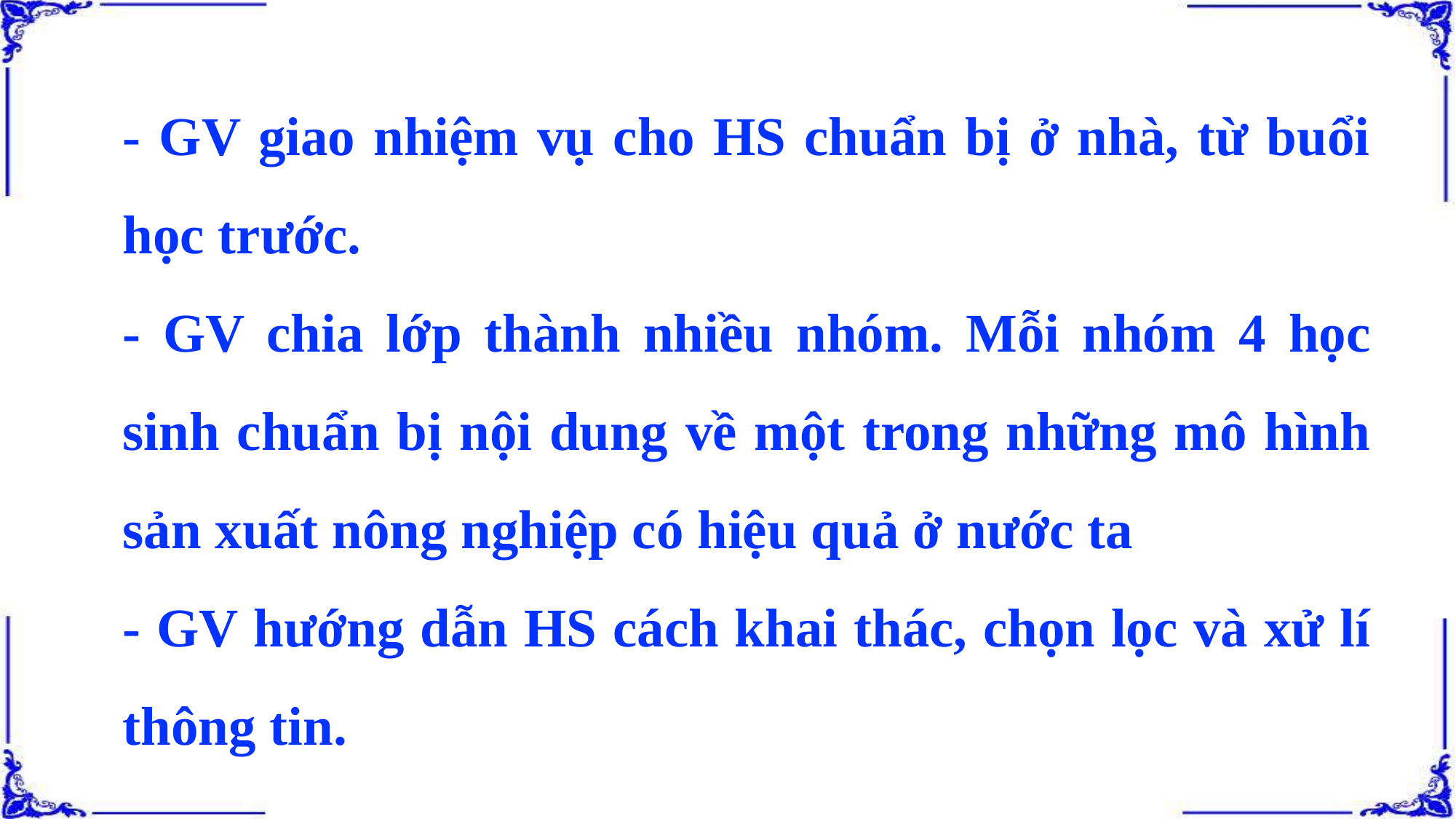

- GV giao nhiệm vụ cho HS chuẩn bị ở nhà, từ buổi học trước.
- GV chia lớp thành nhiều nhóm. Mỗi nhóm 4 học sinh chuẩn bị nội dung về một trong những mô hình sản xuất nông nghiệp có hiệu quả ở nước ta
- GV hướng dẫn HS cách khai thác, chọn lọc và xử lí thông tin.